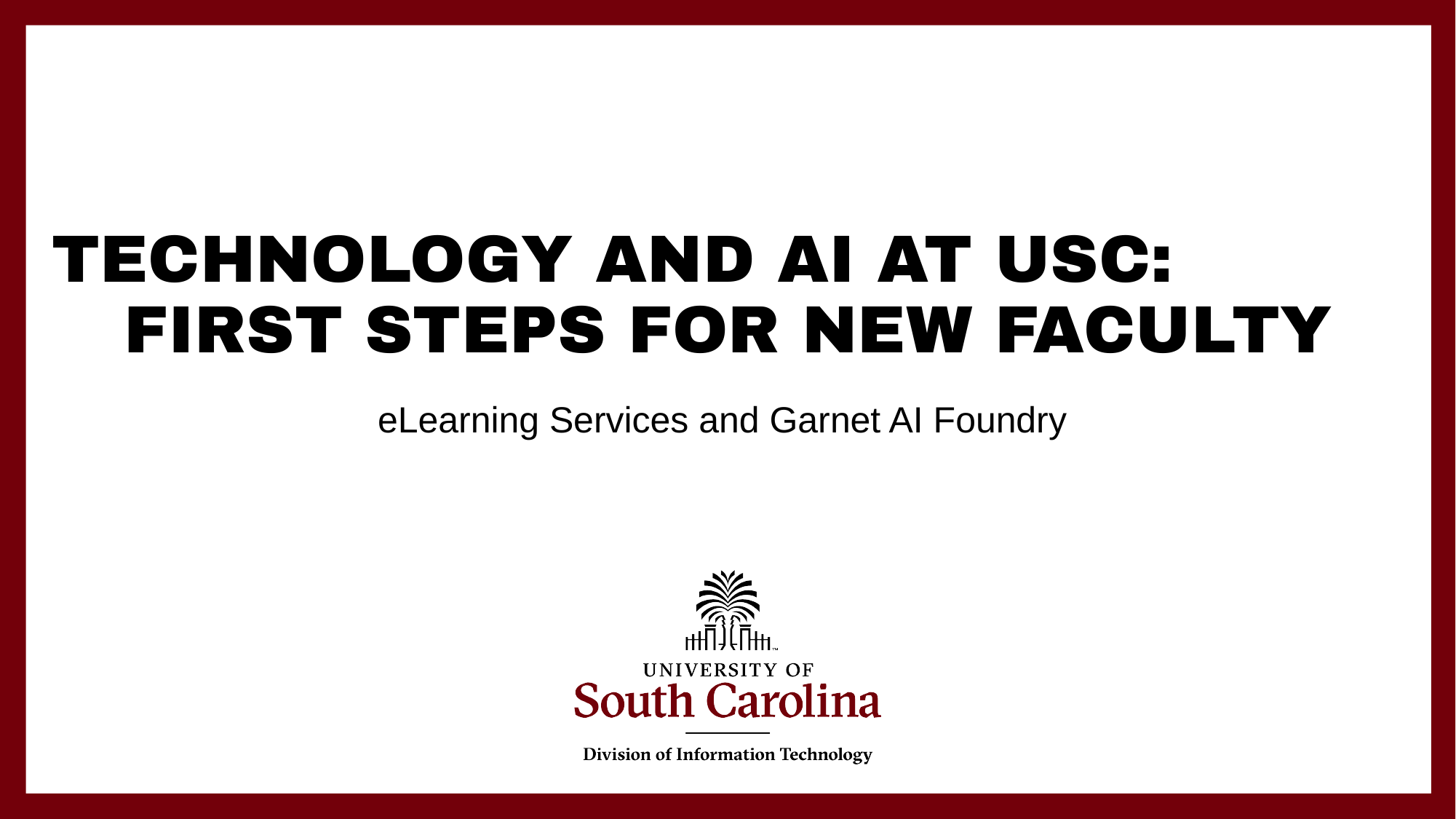

# Technology and AI at USC:
First Steps for New Faculty
eLearning Services and Garnet AI Foundry